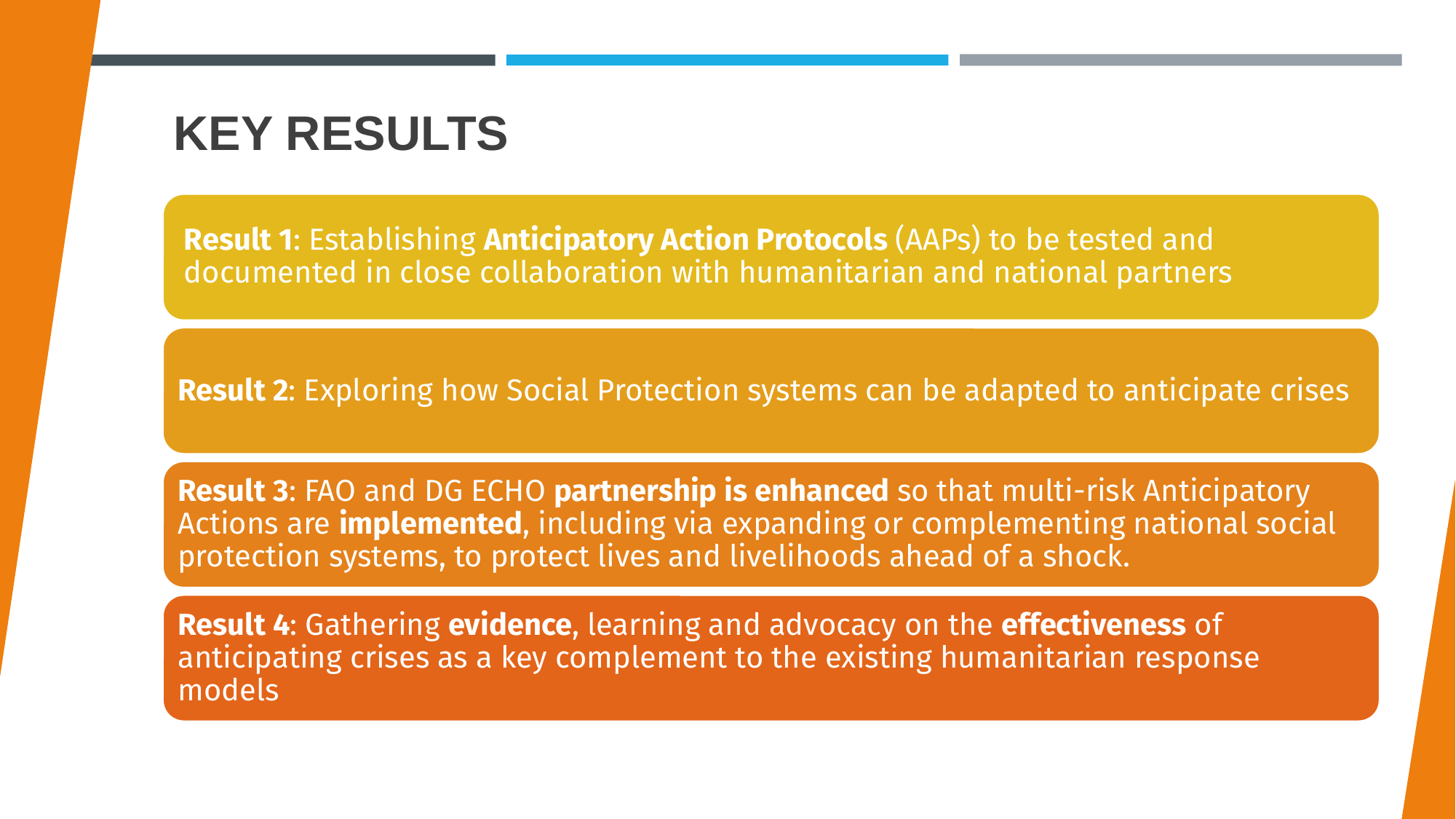

# KEY RESULTS

Result 1: Establishing Anticipatory Action Protocols (AAPs) to be tested and documented in close collaboration with humanitarian and national partners

Result 2: Exploring how Social Protection systems can be adapted to anticipate crises

Result 3: FAO and DG ECHO partnership is enhanced so that multi-risk Anticipatory Actions are implemented, including via expanding or complementing national social protection systems, to protect lives and livelihoods ahead of a shock.

Result 4: Gathering evidence, learning and advocacy on the effectiveness of anticipating crises as a key complement to the existing humanitarian response models